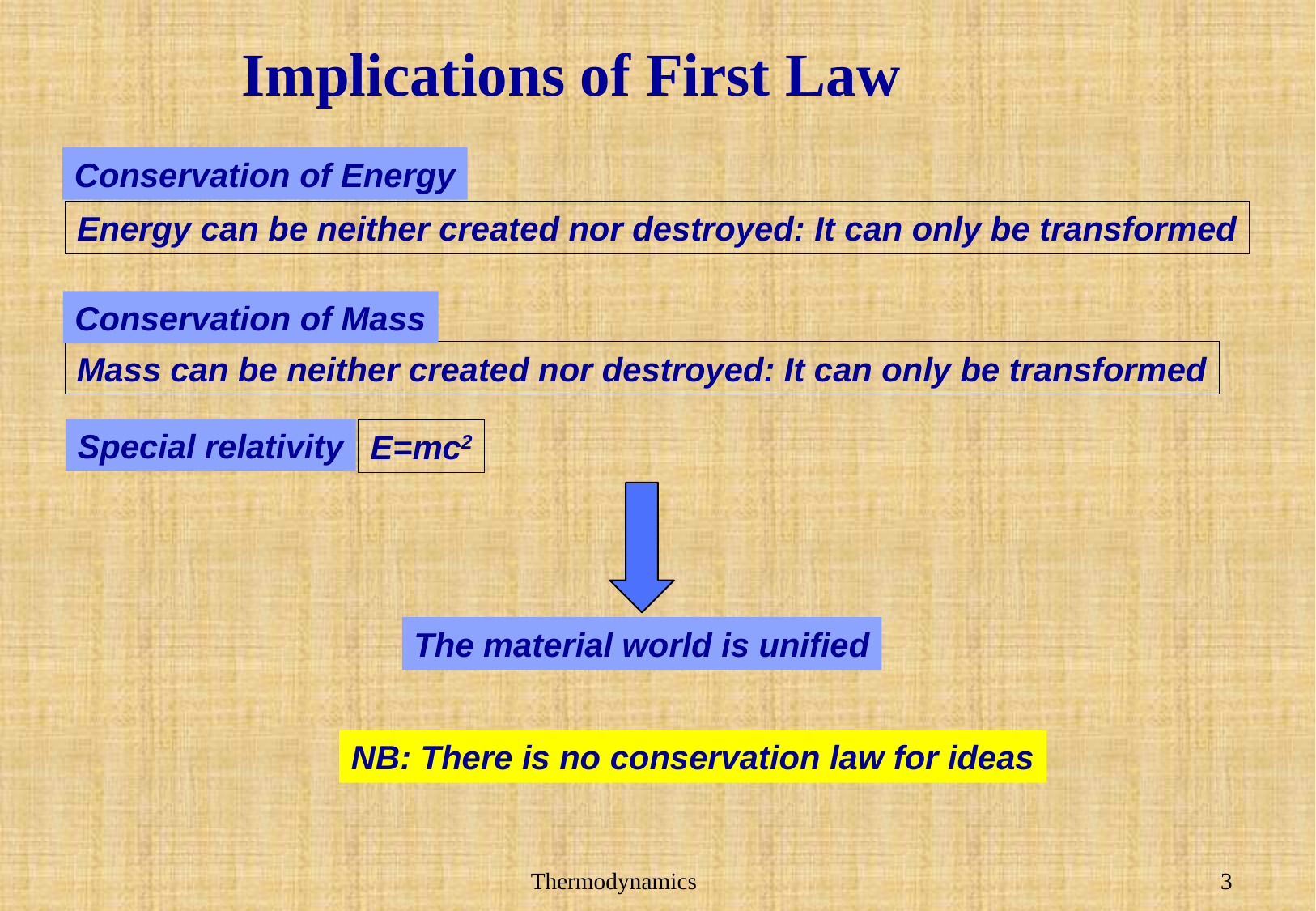

# Implications of First Law
Conservation of Energy
Energy can be neither created nor destroyed: It can only be transformed
Conservation of Mass
Mass can be neither created nor destroyed: It can only be transformed
Special relativity
E=mc2

The material world is unified
NB: There is no conservation law for ideas